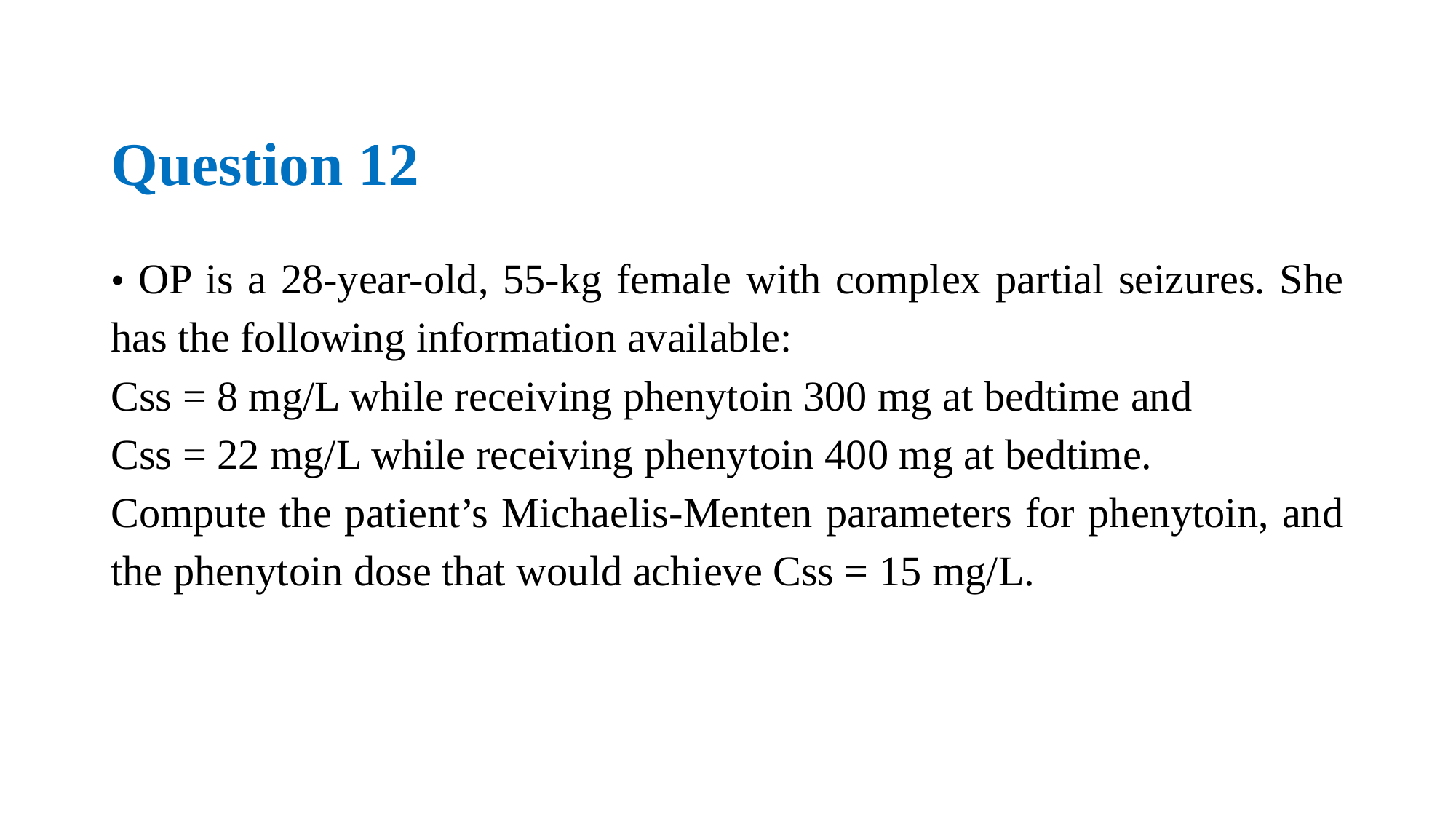

# Question 12
• OP is a 28-year-old, 55-kg female with complex partial seizures. She has the following information available:
Css = 8 mg/L while receiving phenytoin 300 mg at bedtime and
Css = 22 mg/L while receiving phenytoin 400 mg at bedtime.
Compute the patient’s Michaelis-Menten parameters for phenytoin, and the phenytoin dose that would achieve Css = 15 mg/L.